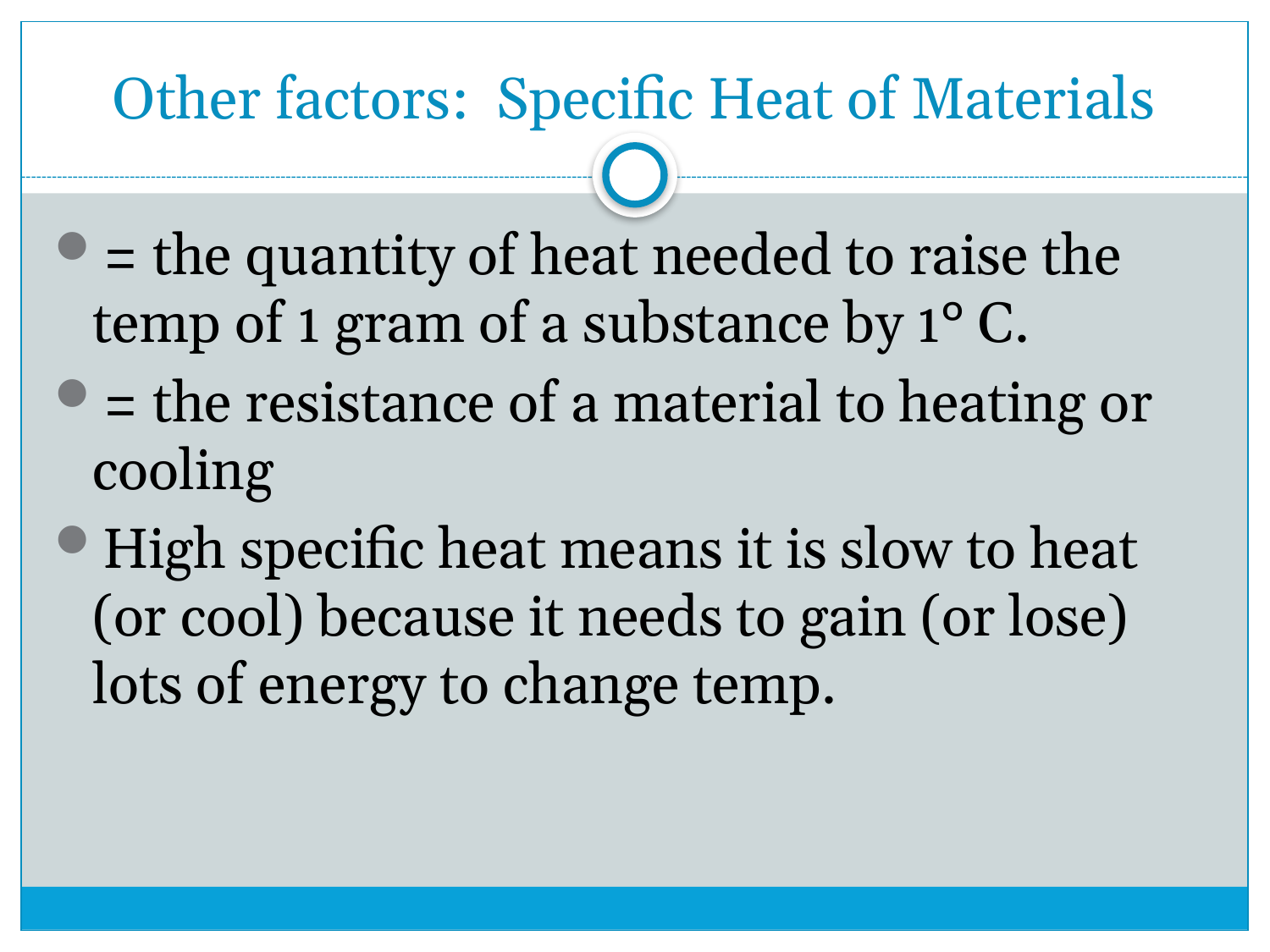

# Other factors:  Specific Heat of Materials
= the quantity of heat needed to raise the temp of 1 gram of a substance by 1° C.
= the resistance of a material to heating or cooling
High specific heat means it is slow to heat (or cool) because it needs to gain (or lose) lots of energy to change temp.